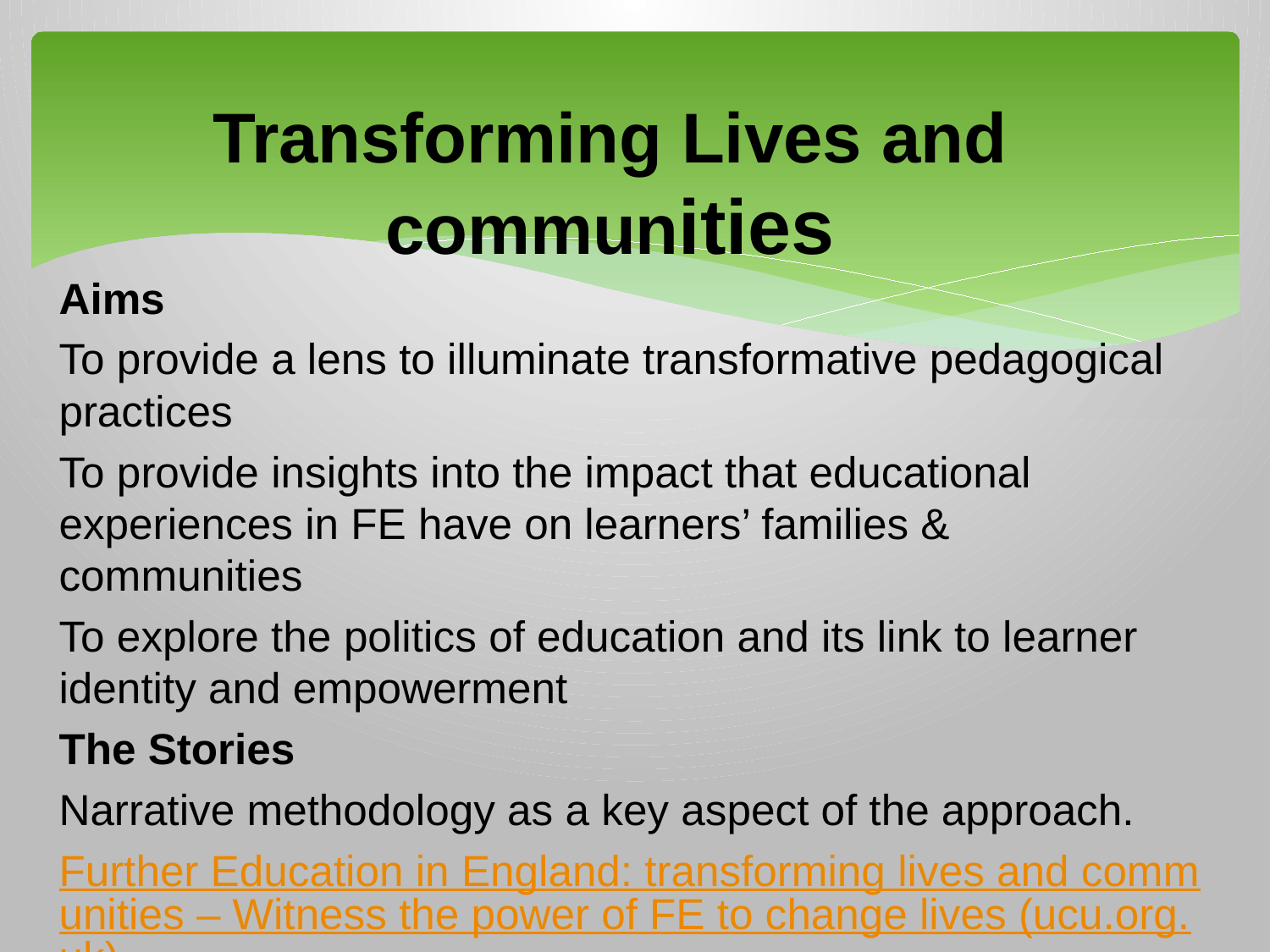

#
Transforming Lives and communities

Aims
To provide a lens to illuminate transformative pedagogical practices
To provide insights into the impact that educational experiences in FE have on learners’ families & communities
To explore the politics of education and its link to learner identity and empowerment
The Stories
Narrative methodology as a key aspect of the approach.
Further Education in England: transforming lives and communities – Witness the power of FE to change lives (ucu.org.uk)